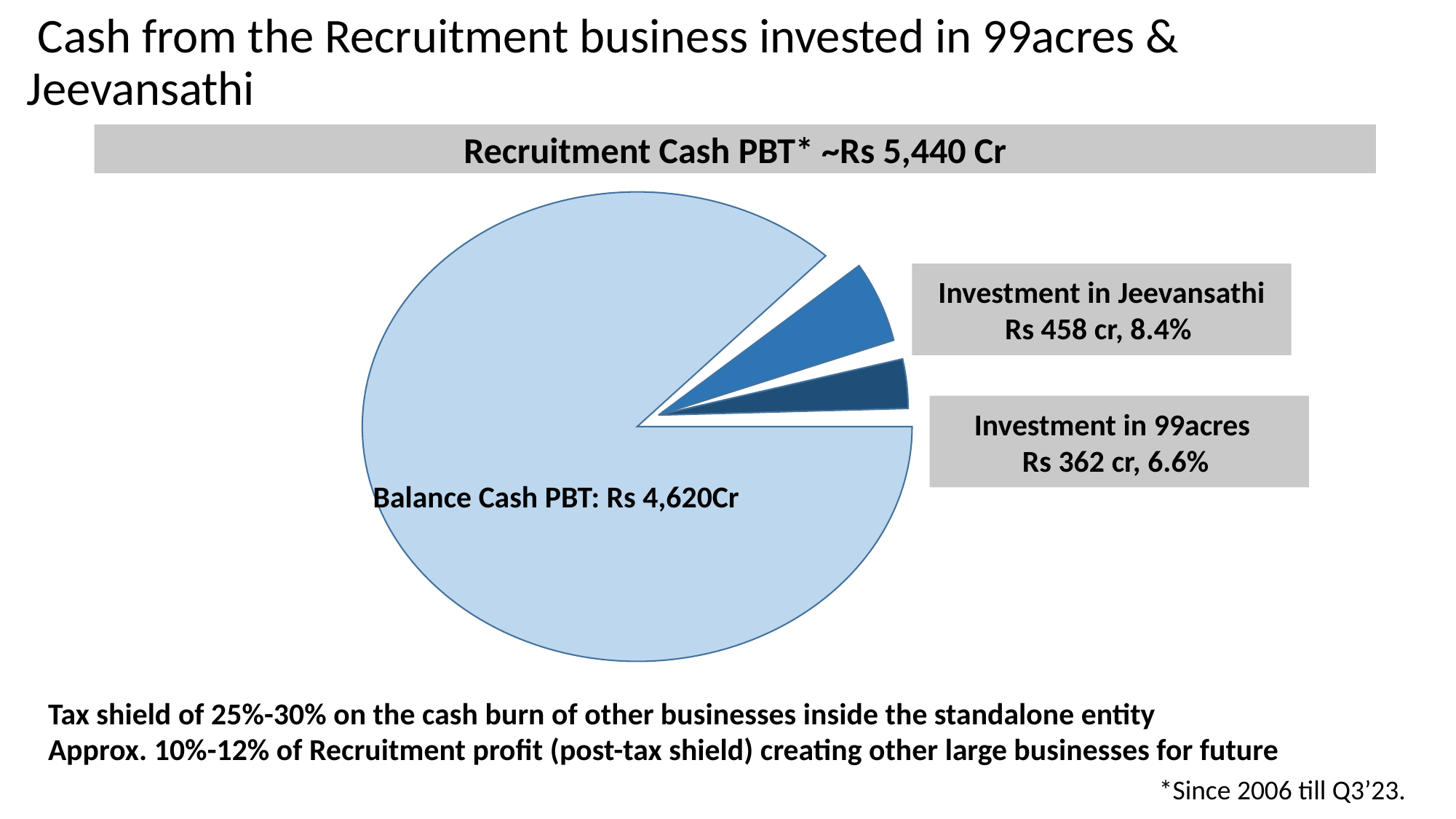

# Cash from the Recruitment business invested in 99acres & Jeevansathi
Recruitment Cash PBT* ~Rs 5,440 Cr

Balance Cash PBT: Rs 4,620Cr
Investment in Jeevansathi Rs 458 cr, 8.4%

Investment in 99acres
Rs 362 cr, 6.6%
Tax shield of 25%-30% on the cash burn of other businesses inside the standalone entity
Approx. 10%-12% of Recruitment profit (post-tax shield) creating other large businesses for future

*Since 2006 till Q3’23.